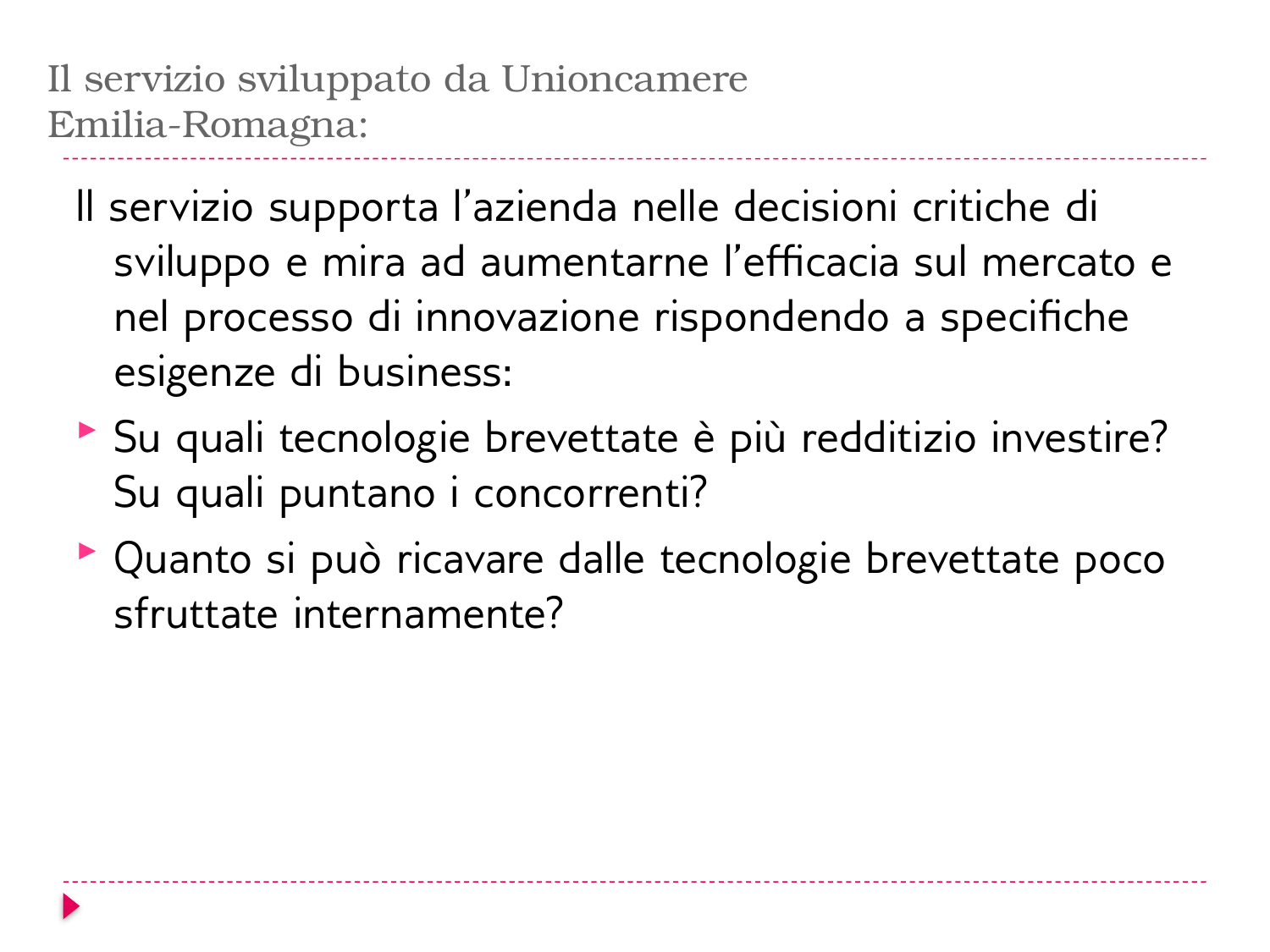

# Il servizio sviluppato da Unioncamere Emilia-Romagna:
Il servizio supporta l’azienda nelle decisioni critiche di sviluppo e mira ad aumentarne l’efficacia sul mercato e nel processo di innovazione rispondendo a specifiche esigenze di business:
Su quali tecnologie brevettate è più redditizio investire? Su quali puntano i concorrenti?
Quanto si può ricavare dalle tecnologie brevettate poco sfruttate internamente?